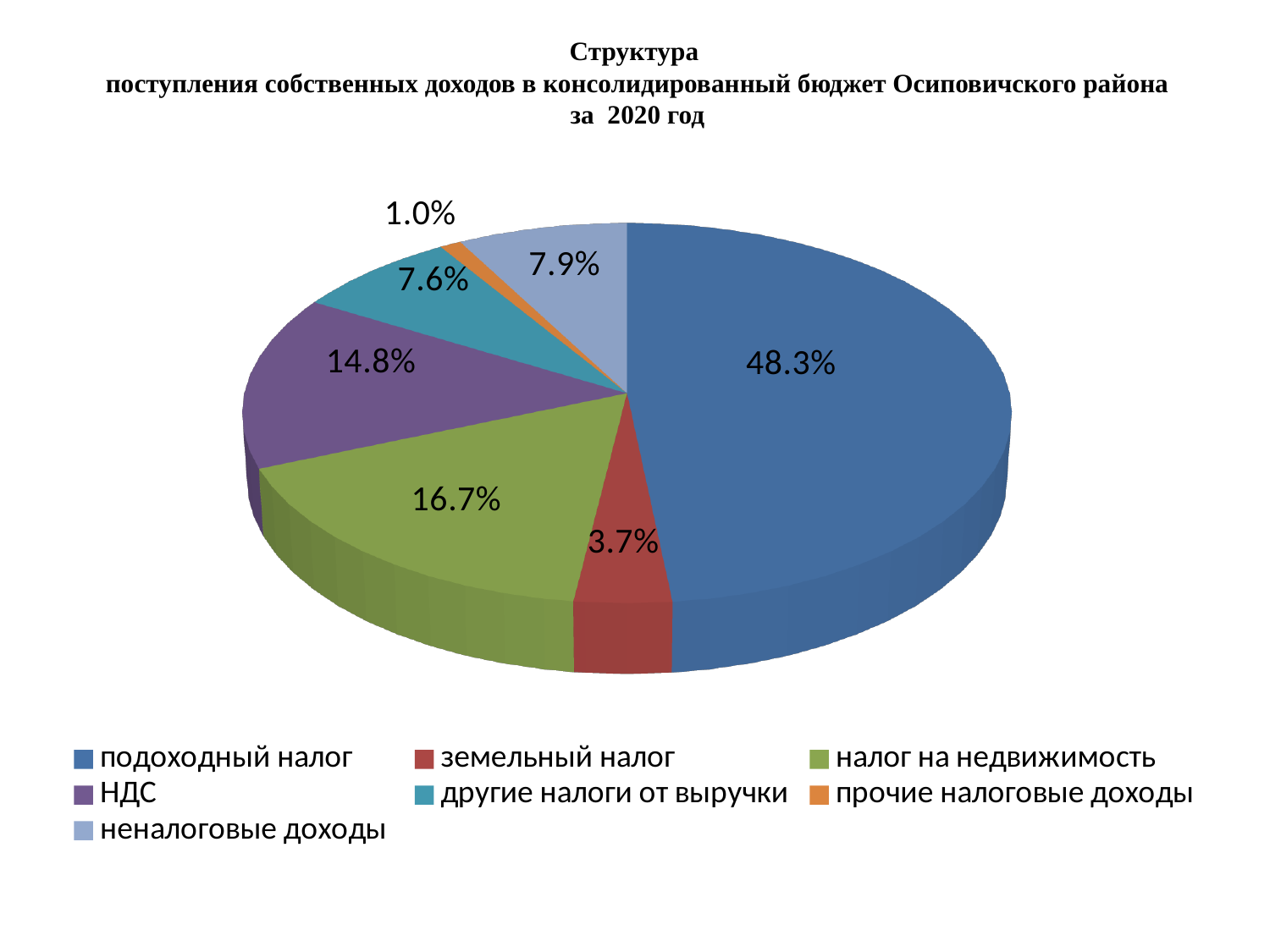

# Структура поступления собственных доходов в консолидированный бюджет Осиповичского района за  2020 год

[unsupported chart]